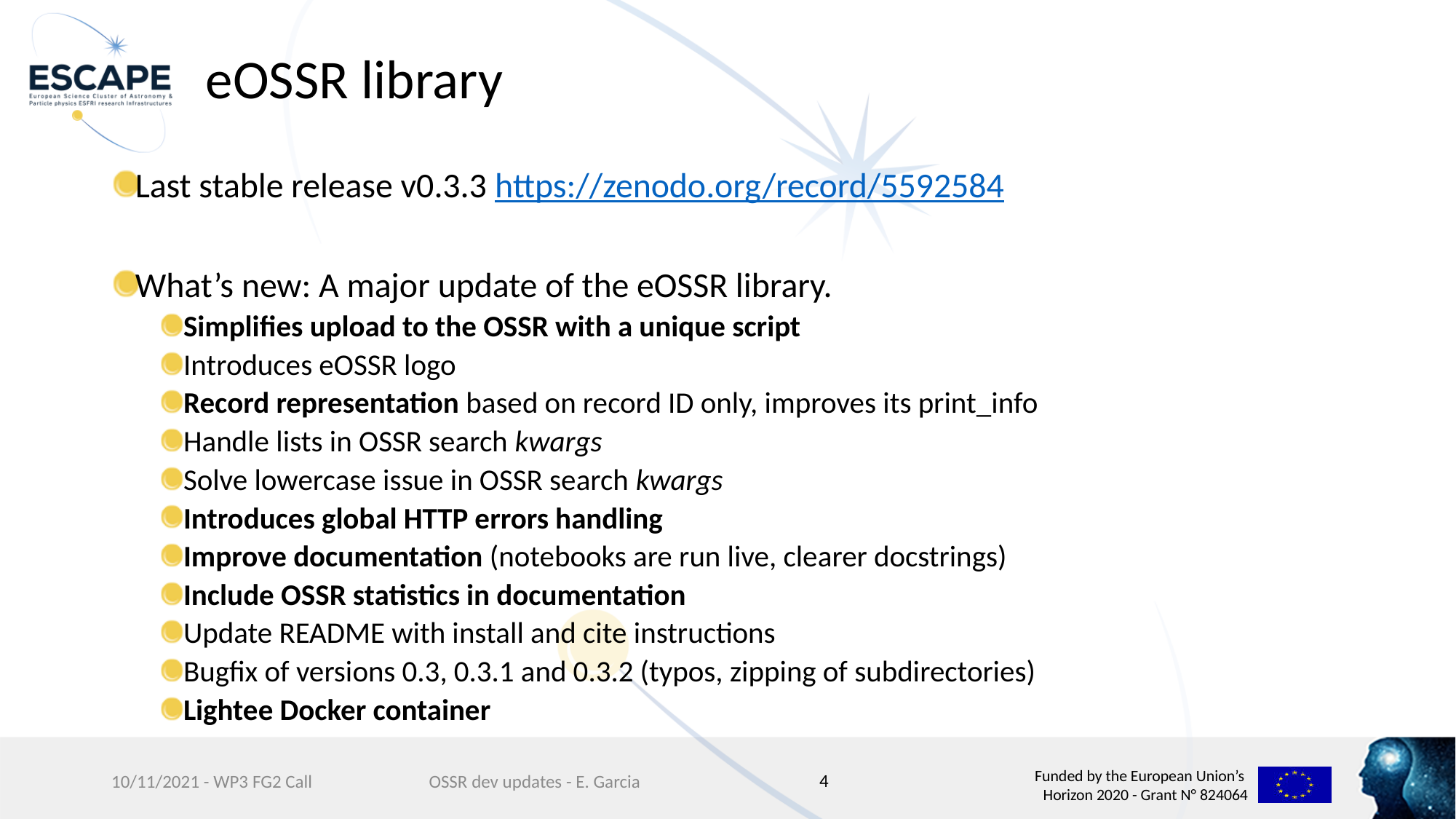

# eOSSR library
Last stable release v0.3.3 https://zenodo.org/record/5592584

What’s new: A major update of the eOSSR library.
Simplifies upload to the OSSR with a unique script
Introduces eOSSR logo
Record representation based on record ID only, improves its print_info
Handle lists in OSSR search kwargs
Solve lowercase issue in OSSR search kwargs
Introduces global HTTP errors handling
Improve documentation (notebooks are run live, clearer docstrings)
Include OSSR statistics in documentation
Update README with install and cite instructions
Bugfix of versions 0.3, 0.3.1 and 0.3.2 (typos, zipping of subdirectories)
Lightee Docker container
4
10/11/2021 - WP3 FG2 Call
OSSR dev updates - E. Garcia